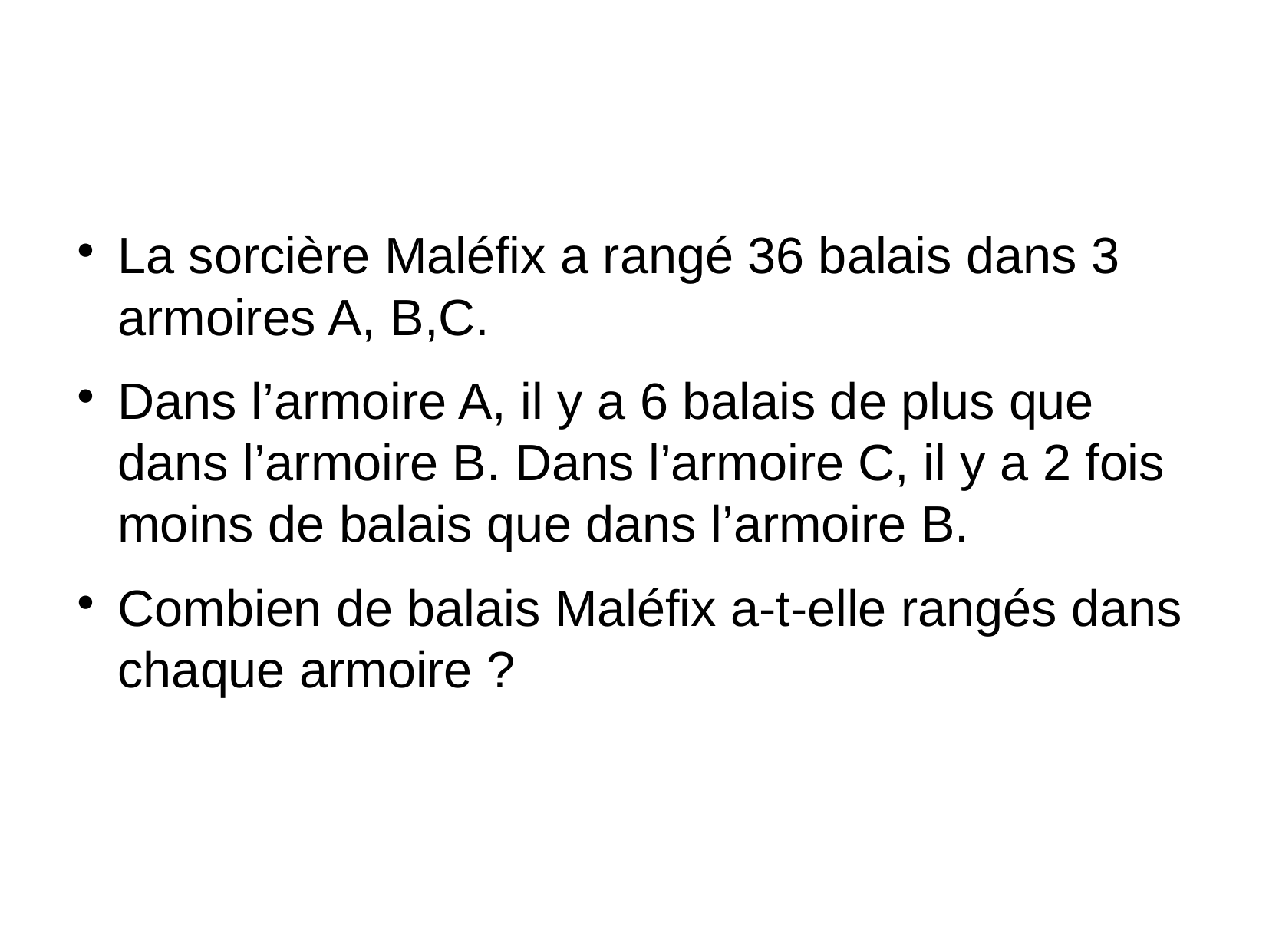

La sorcière Maléfix a rangé 36 balais dans 3 armoires A, B,C.
Dans l’armoire A, il y a 6 balais de plus que dans l’armoire B. Dans l’armoire C, il y a 2 fois moins de balais que dans l’armoire B.
Combien de balais Maléfix a-t-elle rangés dans chaque armoire ?